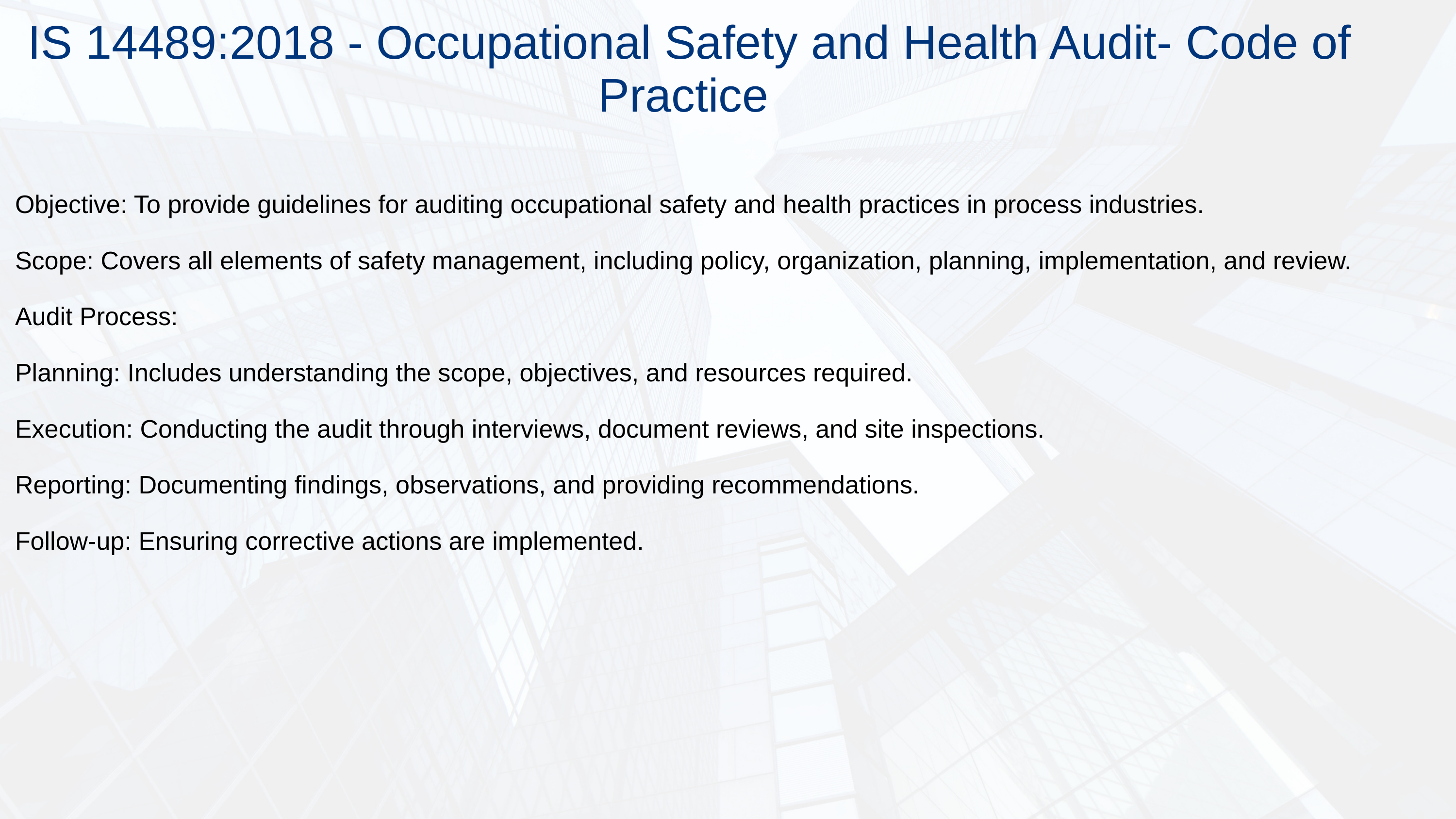

IS 14489:2018 - Occupational Safety and Health Audit- Code of Practice

Objective: To provide guidelines for auditing occupational safety and health practices in process industries.

Scope: Covers all elements of safety management, including policy, organization, planning, implementation, and review.

Audit Process:

Planning: Includes understanding the scope, objectives, and resources required.

Execution: Conducting the audit through interviews, document reviews, and site inspections.

Reporting: Documenting findings, observations, and providing recommendations.

Follow-up: Ensuring corrective actions are implemented.